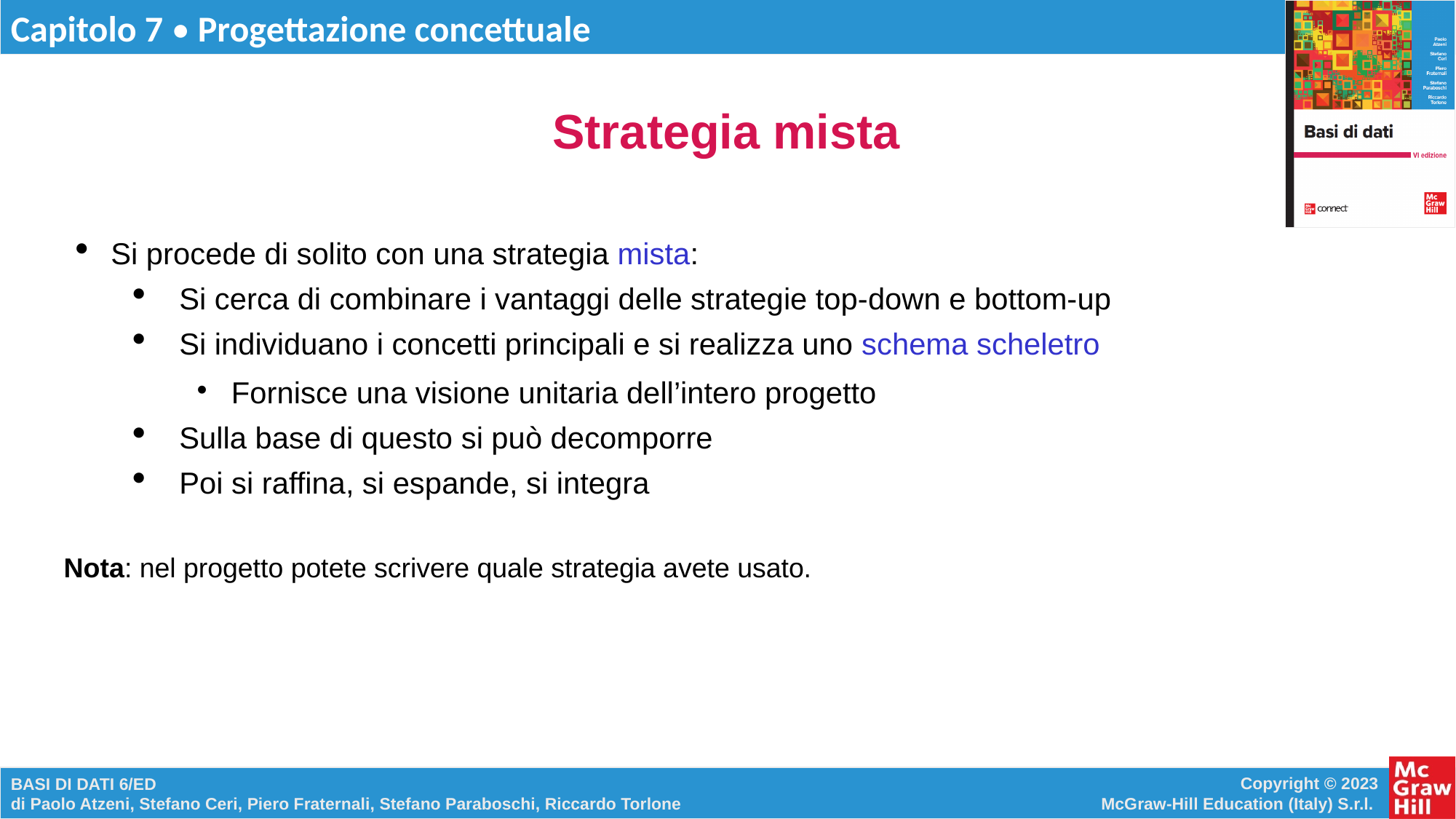

# Strategia mista

Si procede di solito con una strategia mista:
Si cerca di combinare i vantaggi delle strategie top-down e bottom-up
Si individuano i concetti principali e si realizza uno schema scheletro
Fornisce una visione unitaria dell’intero progetto
Sulla base di questo si può decomporre
Poi si raffina, si espande, si integra
Nota: nel progetto potete scrivere quale strategia avete usato.